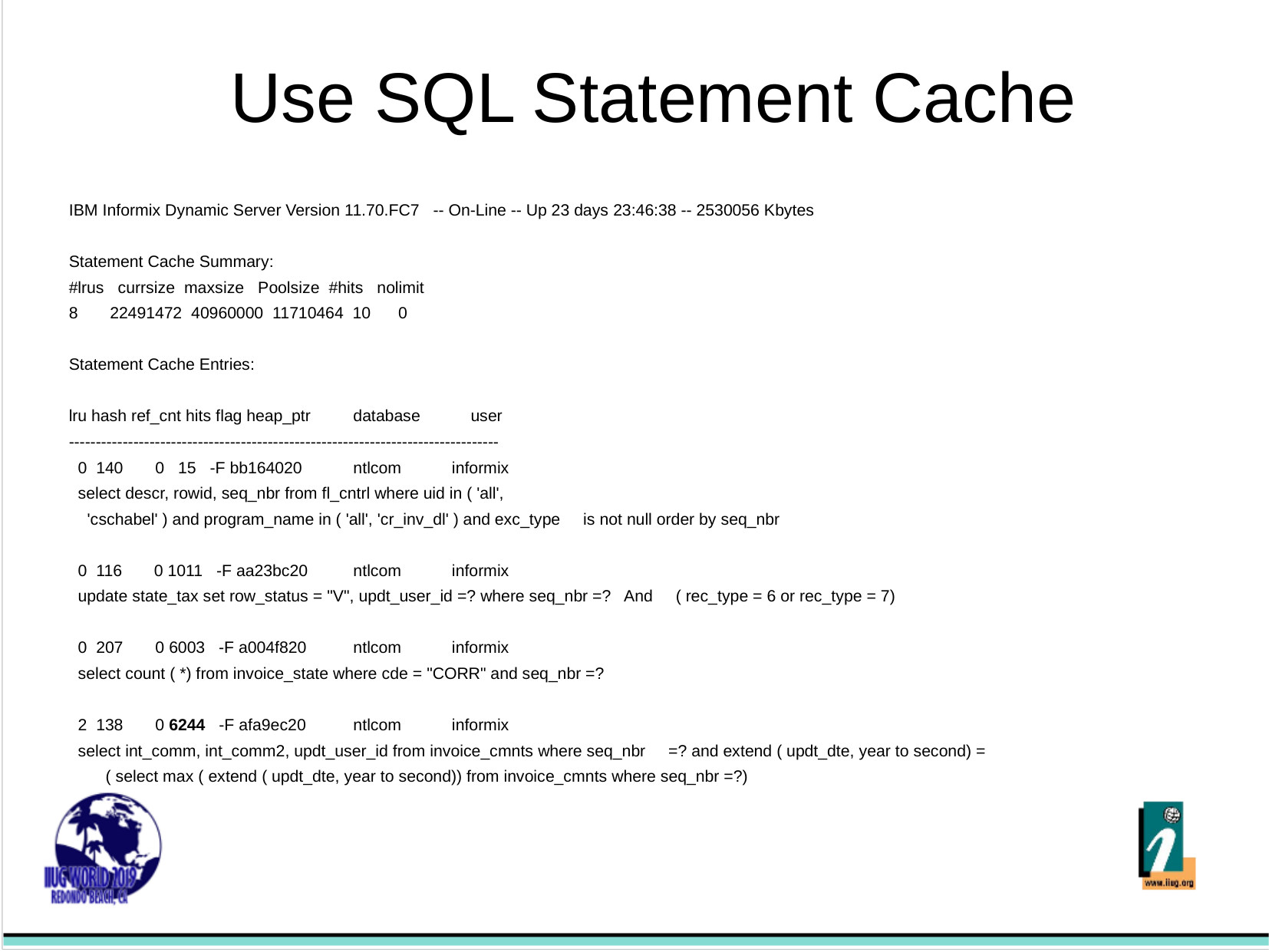

Use SQL Statement Cache

IBM Informix Dynamic Server Version 11.70.FC7   -- On-Line -- Up 23 days 23:46:38 -- 2530056 Kbytes

Statement Cache Summary:
#lrus   currsize  maxsize   Poolsize  #hits   nolimit
8       22491472  40960000  11710464  10      0

Statement Cache Entries:

lru hash ref_cnt hits flag heap_ptr	 database           user
--------------------------------------------------------------------------------
  0  140       0   15   -F bb164020 	 ntlcom           informix
  select descr, rowid, seq_nbr from fl_cntrl where uid in ( 'all',
    'cschabel' ) and program_name in ( 'all', 'cr_inv_dl' ) and exc_type     is not null order by seq_nbr

  0  116       0 1011   -F aa23bc20 	 ntlcom           informix
  update state_tax set row_status = "V", updt_user_id =? where seq_nbr =?   And     ( rec_type = 6 or rec_type = 7)

  0  207       0 6003   -F a004f820 	 ntlcom           informix
  select count ( *) from invoice_state where cde = "CORR" and seq_nbr =?

  2  138       0 6244   -F afa9ec20 	 ntlcom           informix
  select int_comm, int_comm2, updt_user_id from invoice_cmnts where seq_nbr     =? and extend ( updt_dte, year to second) =
        ( select max ( extend ( updt_dte, year to second)) from invoice_cmnts where seq_nbr =?)